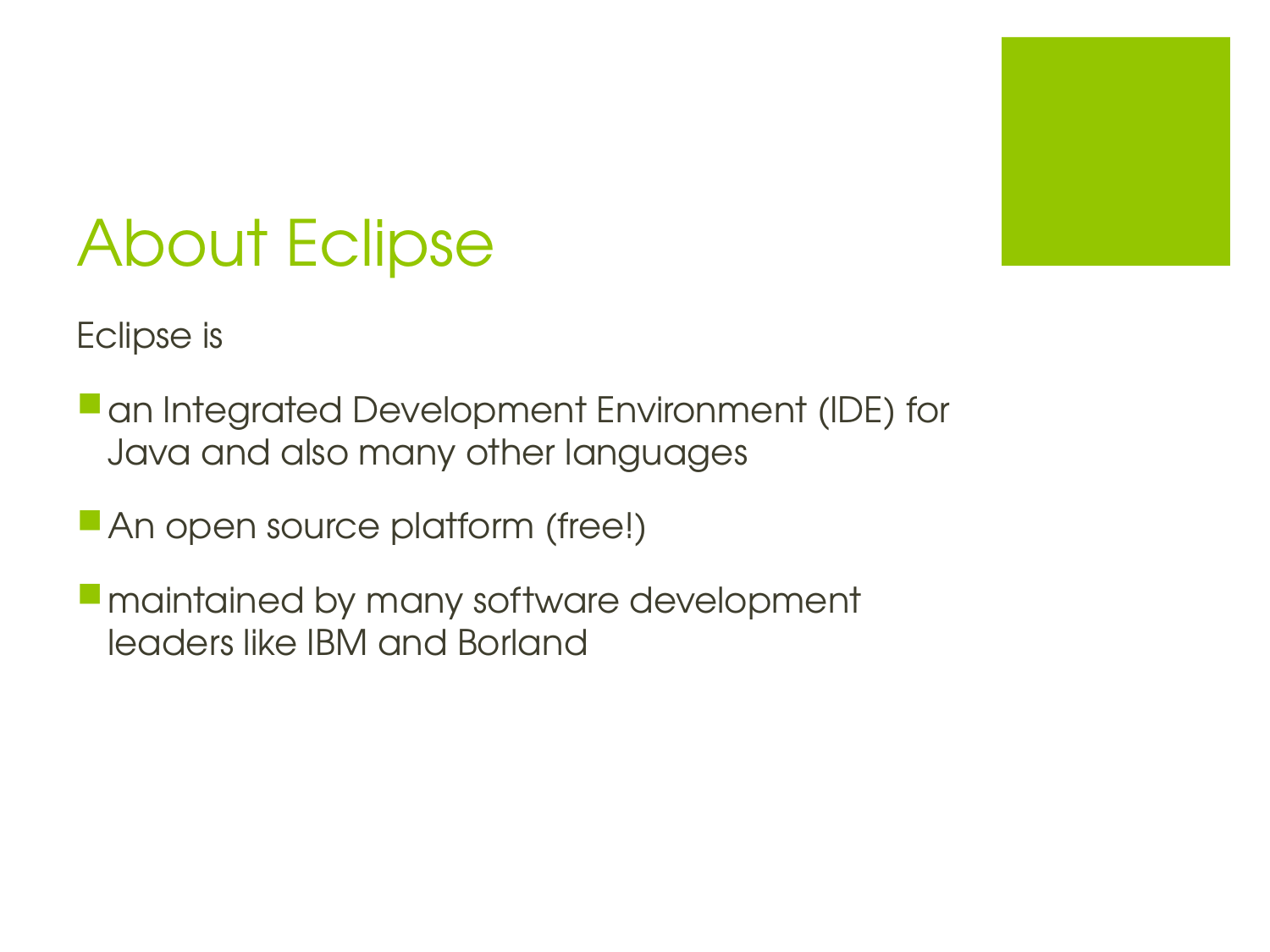

# About Eclipse
Eclipse is
an Integrated Development Environment (IDE) for Java and also many other languages
An open source platform (free!)
maintained by many software development leaders like IBM and Borland